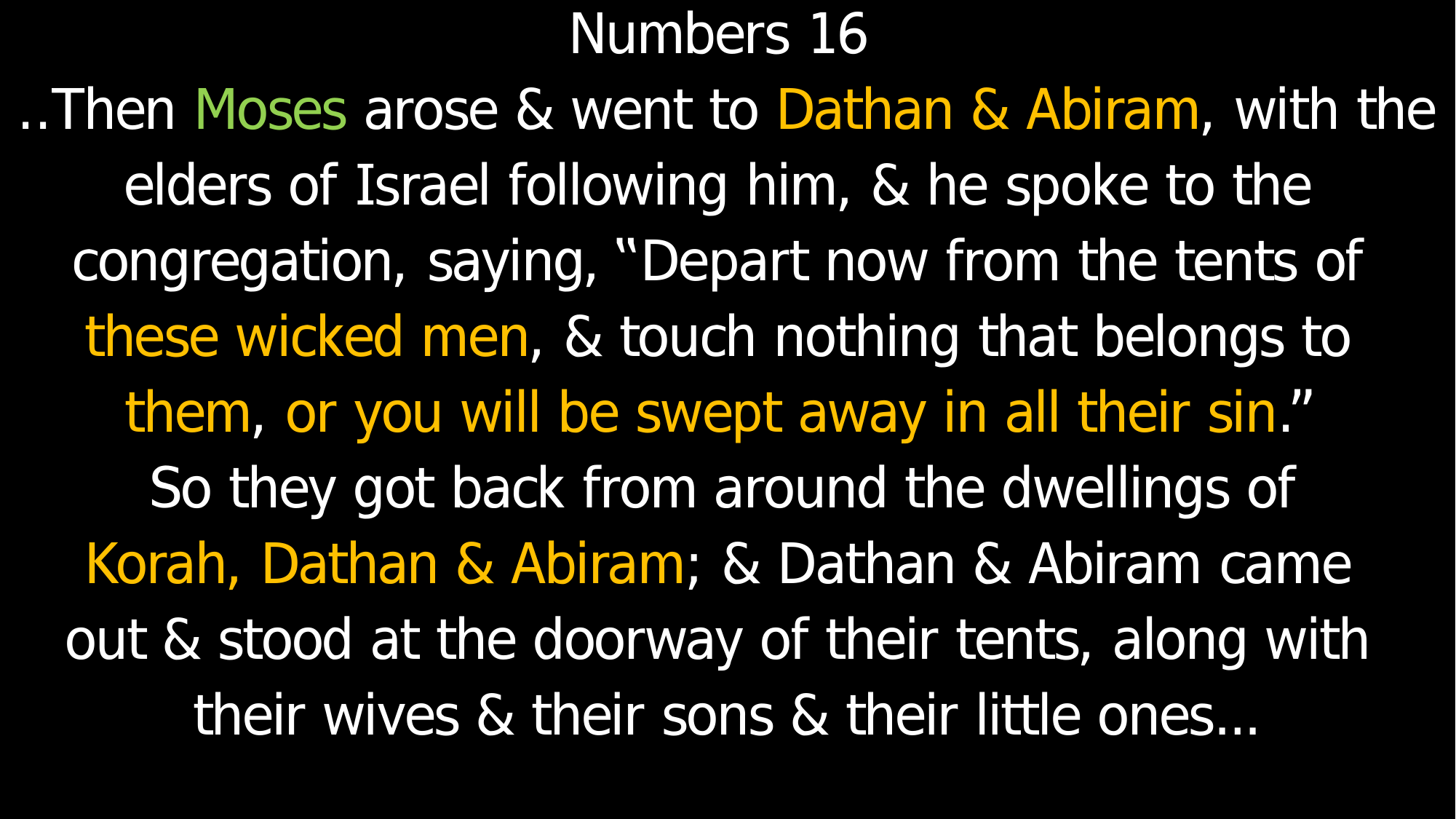

Numbers 16
..Then Moses arose & went to Dathan & Abiram, with the
elders of Israel following him, & he spoke to the
congregation, saying, “Depart now from the tents of
these wicked men, & touch nothing that belongs to
them, or you will be swept away in all their sin.”
 So they got back from around the dwellings of
Korah, Dathan & Abiram; & Dathan & Abiram came
out & stood at the doorway of their tents, along with
their wives & their sons & their little ones…